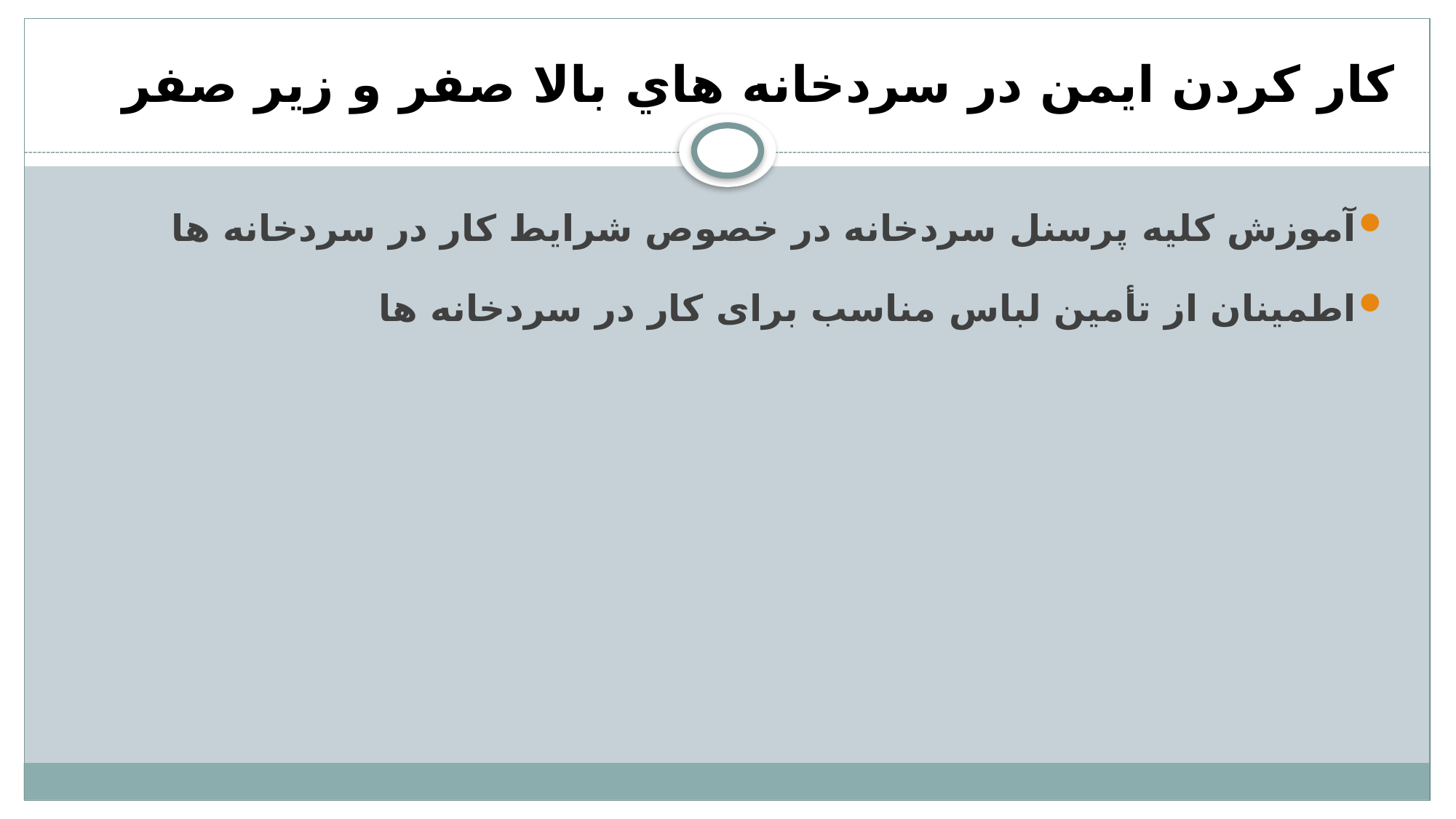

# کار کردن ایمن در سردخانه هاي بالا صفر و زیر صفر
آموزش کلیه پرسنل سردخانه در خصوص شرایط کار در سردخانه ها
اطمینان از تأمین لباس مناسب برای کار در سردخانه ها